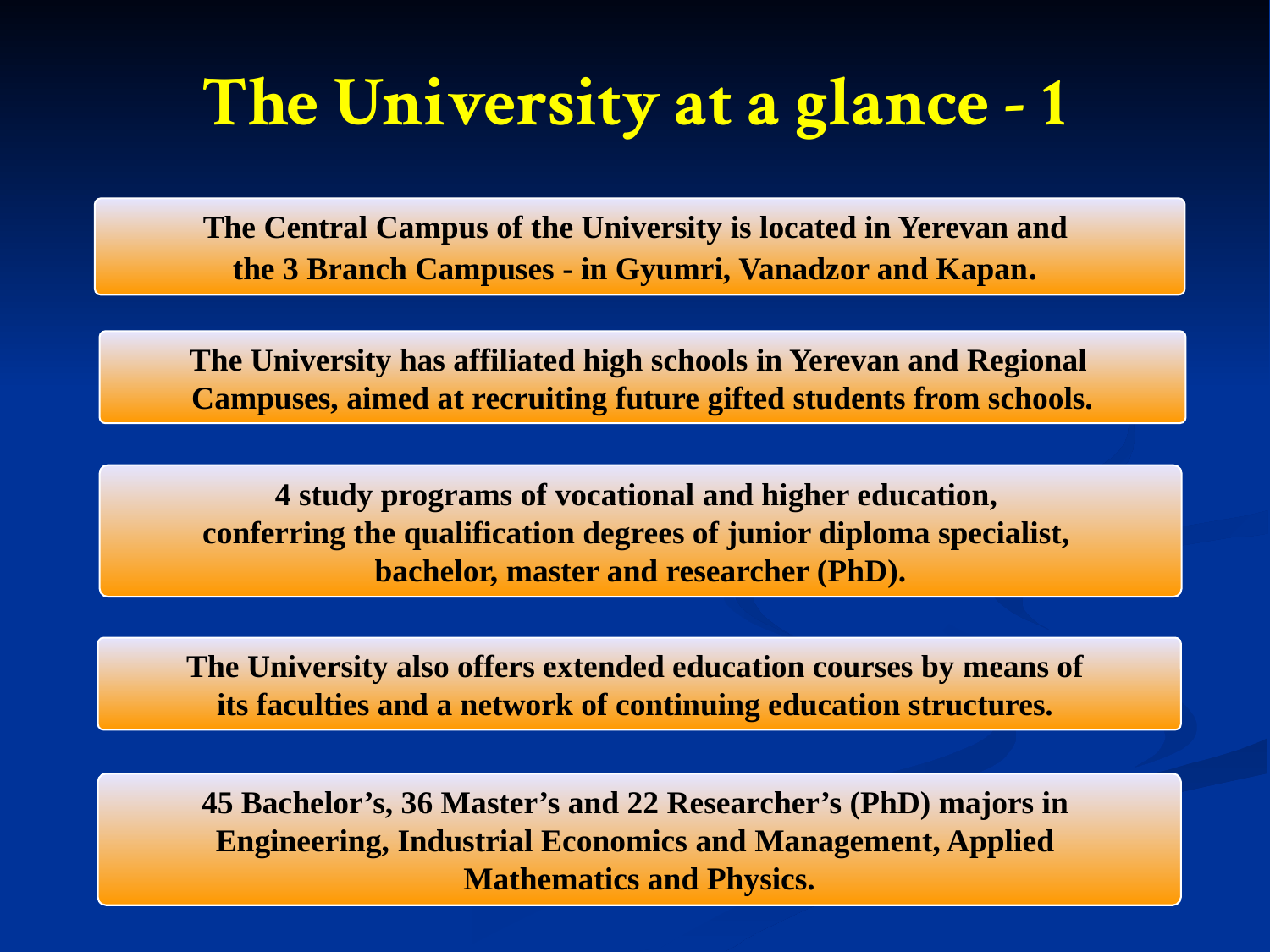

# The University at a glance - 1
The Central Campus of the University is located in Yerevan and
the 3 Branch Campuses - in Gyumri, Vanadzor and Kapan.
The University has affiliated high schools in Yerevan and Regional  Campuses, aimed at recruiting future gifted students from schools.
4 study programs of vocational and higher education,
conferring the qualification degrees of junior diploma specialist,
bachelor, master and researcher (PhD).
The University also offers extended education courses by means of
its faculties and a network of continuing education structures.
45 Bachelor’s, 36 Master’s and 22 Researcher’s (PhD) majors in
Engineering, Industrial Economics and Management, Applied
Mathematics and Physics.